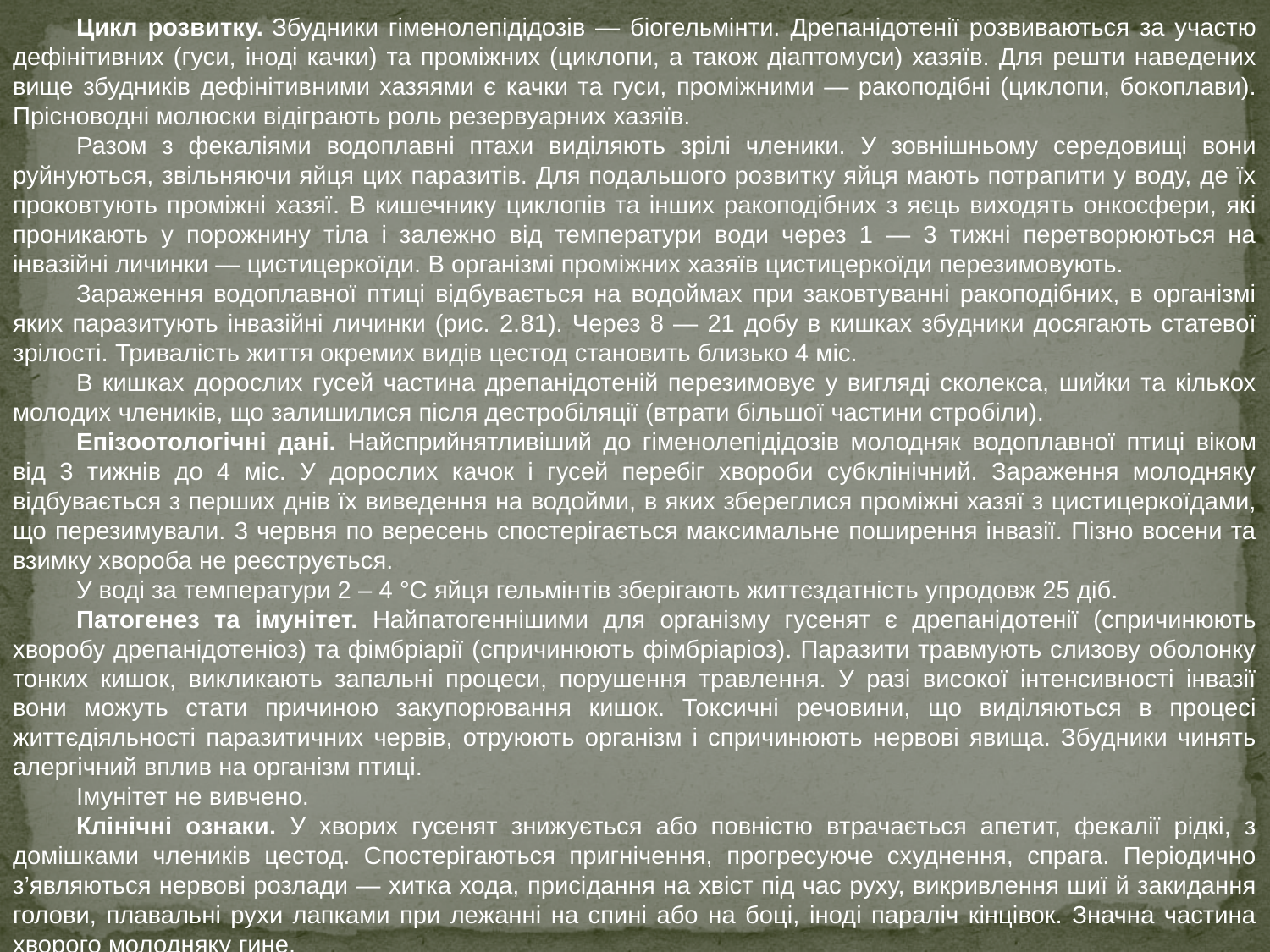

Цикл розвитку. Збудники гіменолепідідозів — біогельмінти. Дрепанідотенії розвиваються за участю дефінітивних (гуси, іноді качки) та проміжних (циклопи, а також діаптомуси) хазяїв. Для решти наведених вище збудників дефінітивними хазяями є качки та гуси, проміжними — ракоподібні (циклопи, бокоплави). Прісноводні молюски відіграють роль резервуарних хазяїв.
Разом з фекаліями водоплавні птахи виділяють зрілі членики. У зовнішньому середовищі вони руйнуються, звільняючи яйця цих паразитів. Для подальшого розвитку яйця мають потрапити у воду, де їх проковтують проміжні хазяї. В кишечнику циклопів та інших ракоподібних з яєць виходять онкосфери, які проникають у порожнину тіла і залежно від температури води через 1 — 3 тижні перетворюються на інвазійні личинки — цистицеркоїди. В організмі проміжних хазяїв цистицеркоїди перезимовують.
Зараження водоплавної птиці відбувається на водоймах при заковтуванні ракоподібних, в організмі яких паразитують інвазійні личинки (рис. 2.81). Через 8 — 21 добу в кишках збудники досягають статевої зрілості. Тривалість життя окремих видів цестод становить близько 4 міс.
В кишках дорослих гусей частина дрепанідотеній перезимовує у вигляді сколекса, шийки та кількох молодих члеників, що залишилися після дестробіляції (втрати більшої частини стробіли).
Епізоотологічні дані. Найсприйнятливіший до гіменолепідідозів молодняк водоплавної птиці віком від 3 тижнів до 4 міс. У дорослих качок і гусей перебіг хвороби субклінічний. Зараження молодняку відбувається з перших днів їх виведення на водойми, в яких збереглися проміжні хазяї з цистицеркоїдами, що перезимували. 3 червня по вересень спостерігається максимальне поширення інвазії. Пізно восени та взимку хвороба не реєструється.
У воді за температури 2 – 4 °С яйця гельмінтів зберігають життєздатність упродовж 25 діб.
Патогенез та імунітет. Найпатогеннішими для організму гусенят є дрепанідотенії (спричинюють хворобу дрепанідотеніоз) та фімбріарії (спричинюють фімбріаріоз). Паразити травмують слизову оболонку тонких кишок, викликають запальні процеси, порушення травлення. У разі високої інтенсивності інвазії вони можуть стати причиною закупорювання кишок. Токсичні речовини, що виділяються в процесі життєдіяльності паразитичних червів, отруюють організм і спричинюють нервові явища. Збудники чинять алергічний вплив на організм птиці.
Імунітет не вивчено.
Клінічні ознаки. У хворих гусенят знижується або повністю втрачається апетит, фекалії рідкі, з домішками члеників цестод. Спостерігаються пригнічення, прогресуюче схуднення, спрага. Періодично з’являються нервові розлади — хитка хода, присідання на хвіст під час руху, викривлення шиї й закидання голови, плавальні рухи лапками при лежанні на спині або на боці, іноді параліч кінцівок. Значна частина хворого молодняку гине.